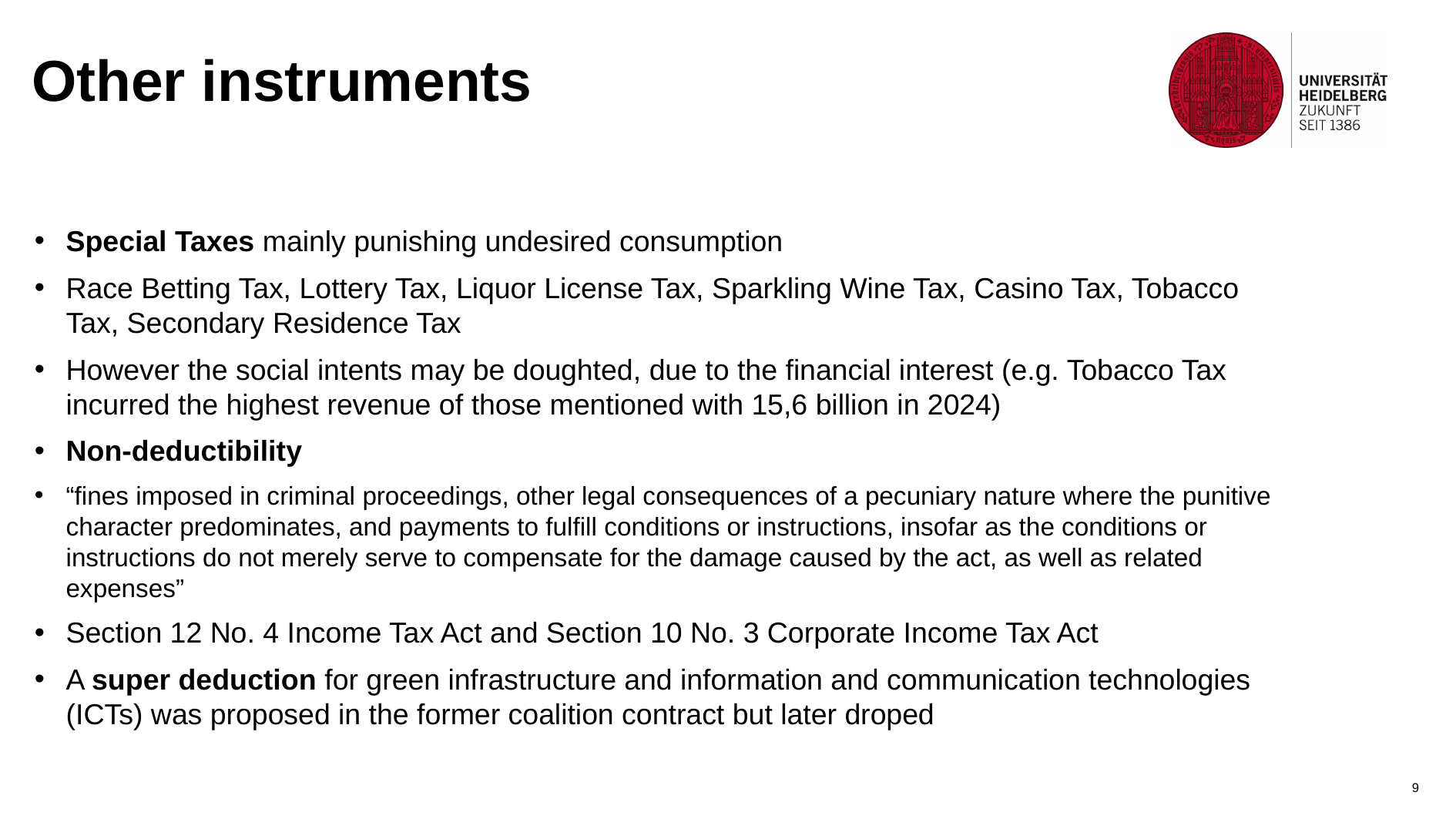

# Other instruments
Special Taxes mainly punishing undesired consumption
Race Betting Tax, Lottery Tax, Liquor License Tax, Sparkling Wine Tax, Casino Tax, Tobacco Tax, Secondary Residence Tax
However the social intents may be doughted, due to the financial interest (e.g. Tobacco Tax incurred the highest revenue of those mentioned with 15,6 billion in 2024)
Non-deductibility
“fines imposed in criminal proceedings, other legal consequences of a pecuniary nature where the punitive character predominates, and payments to fulfill conditions or instructions, insofar as the conditions or instructions do not merely serve to compensate for the damage caused by the act, as well as related expenses”
Section 12 No. 4 Income Tax Act and Section 10 No. 3 Corporate Income Tax Act
A super deduction for green infrastructure and information and communication technologies (ICTs) was proposed in the former coalition contract but later droped
9